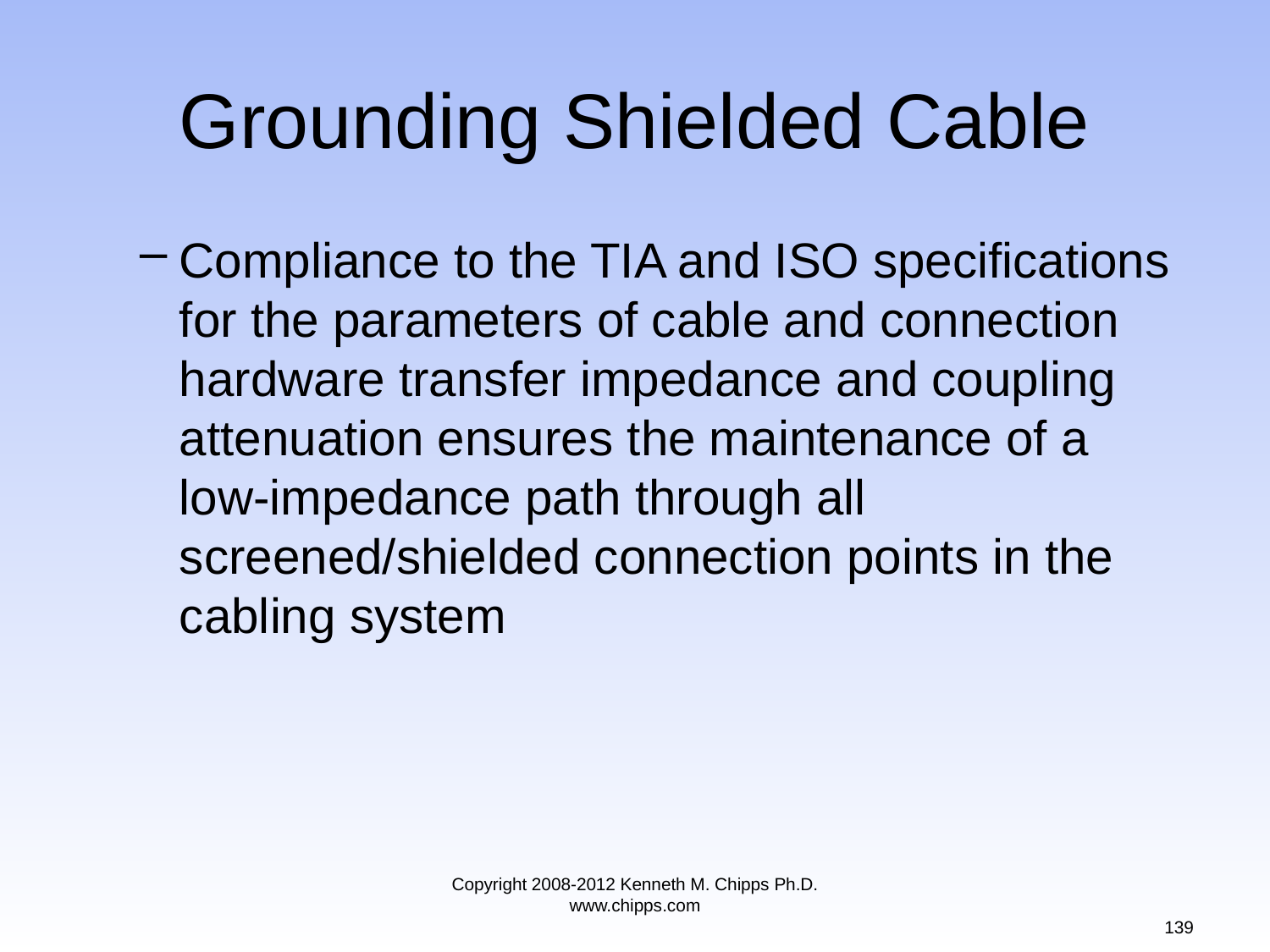

# Grounding Shielded Cable
Compliance to the TIA and ISO specifications for the parameters of cable and connection hardware transfer impedance and coupling attenuation ensures the maintenance of a low-impedance path through all screened/shielded connection points in the cabling system
Copyright 2008-2012 Kenneth M. Chipps Ph.D. www.chipps.com

139